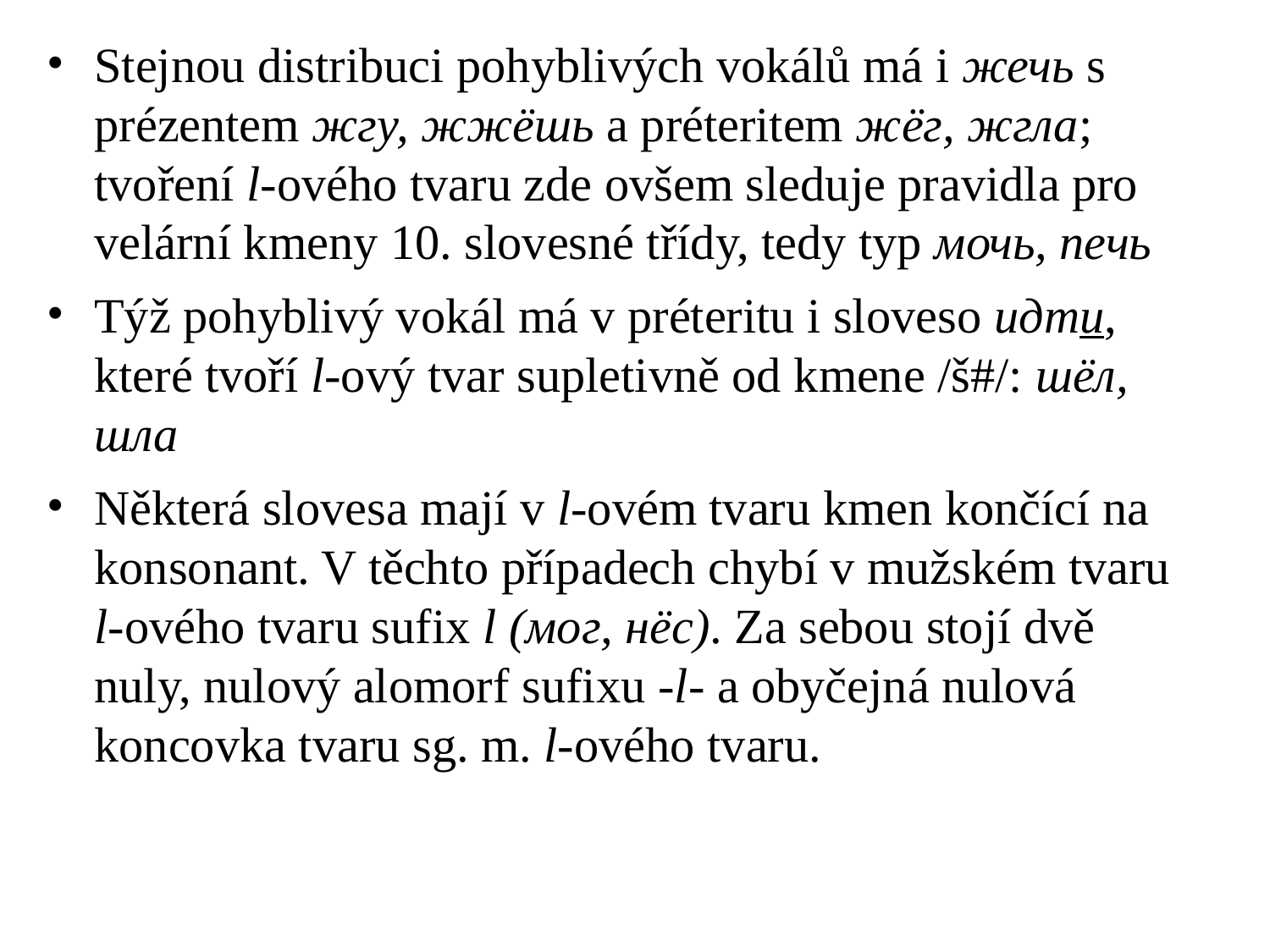

# Stejnou distribuci pohyblivých vokálů má i жечь s prézentem жгу, жжёшь a préteritem жёг, жгла; tvoření l-ového tvaru zde ovšem sleduje pravidla pro velární kmeny 10. slovesné třídy, tedy typ мочь, печь
Týž pohyblivý vokál má v préteritu i sloveso идти, které tvoří l-ový tvar supletivně od kmene /š#/: шёл, шла
Některá slovesa mají v l-ovém tvaru kmen končící na konsonant. V těchto případech chybí v mužském tvaru l-ového tvaru sufix l (мог, нёс). Za sebou stojí dvě nuly, nulový alomorf sufixu -l- a obyčejná nulová koncovka tvaru sg. m. l-ového tvaru.